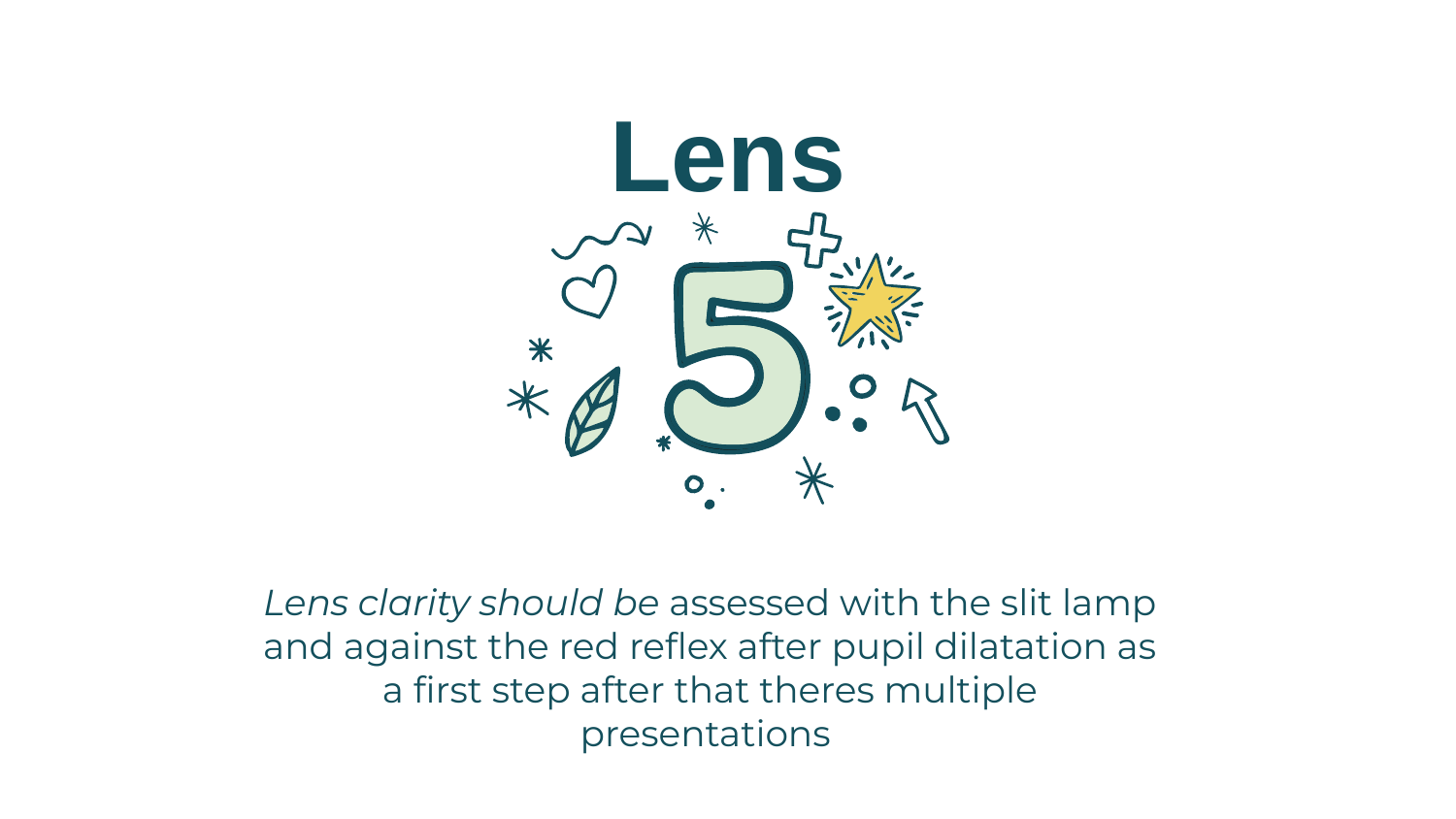

# Lens

Lens clarity should be assessed with the slit lamp and against the red reflex after pupil dilatation as a first step after that theres multiple presentations